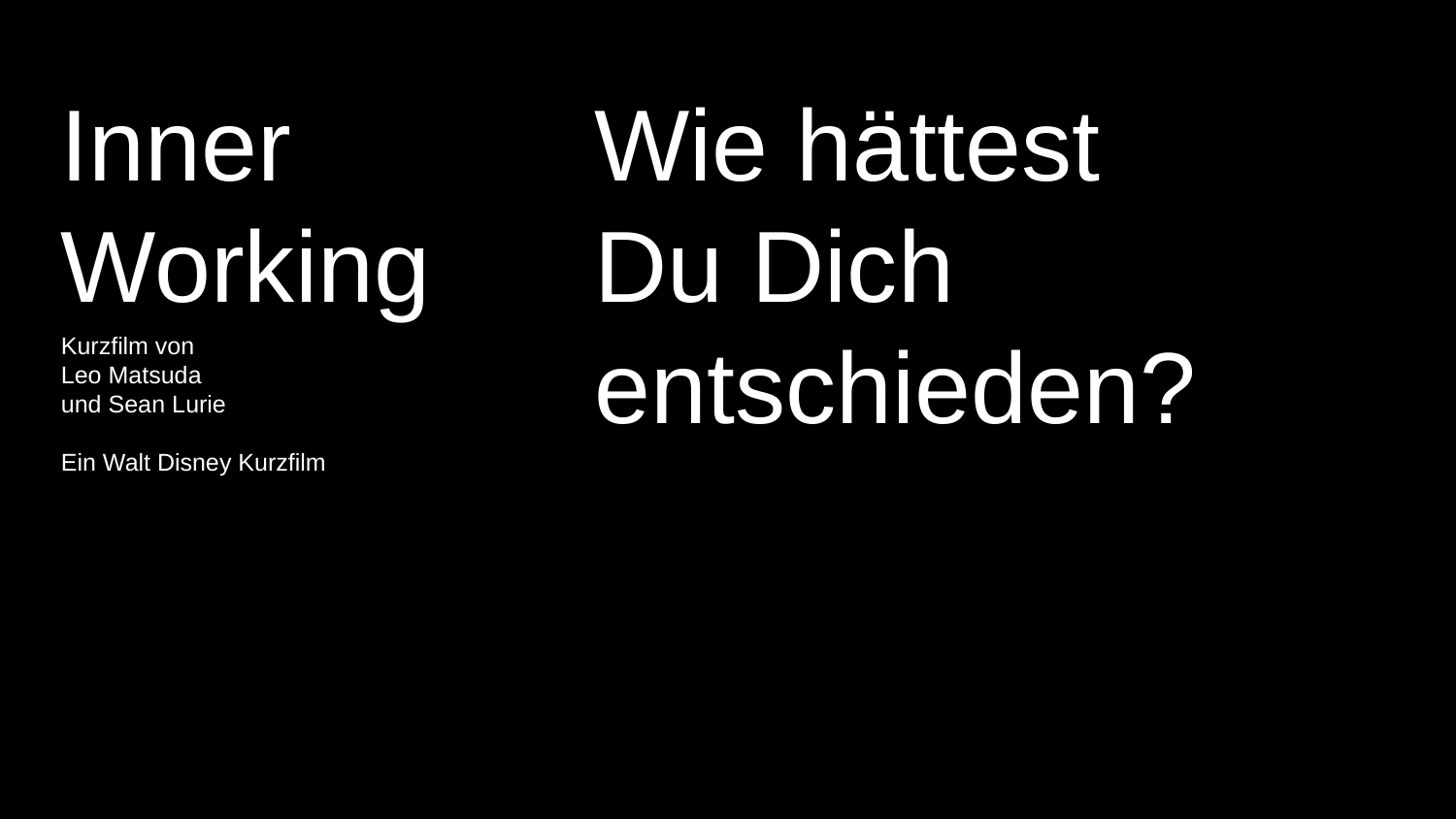

Inner Working
Wie hättest
Du Dich entschieden?
Kurzfilm von
Leo Matsuda
und Sean Lurie

Ein Walt Disney Kurzfilm